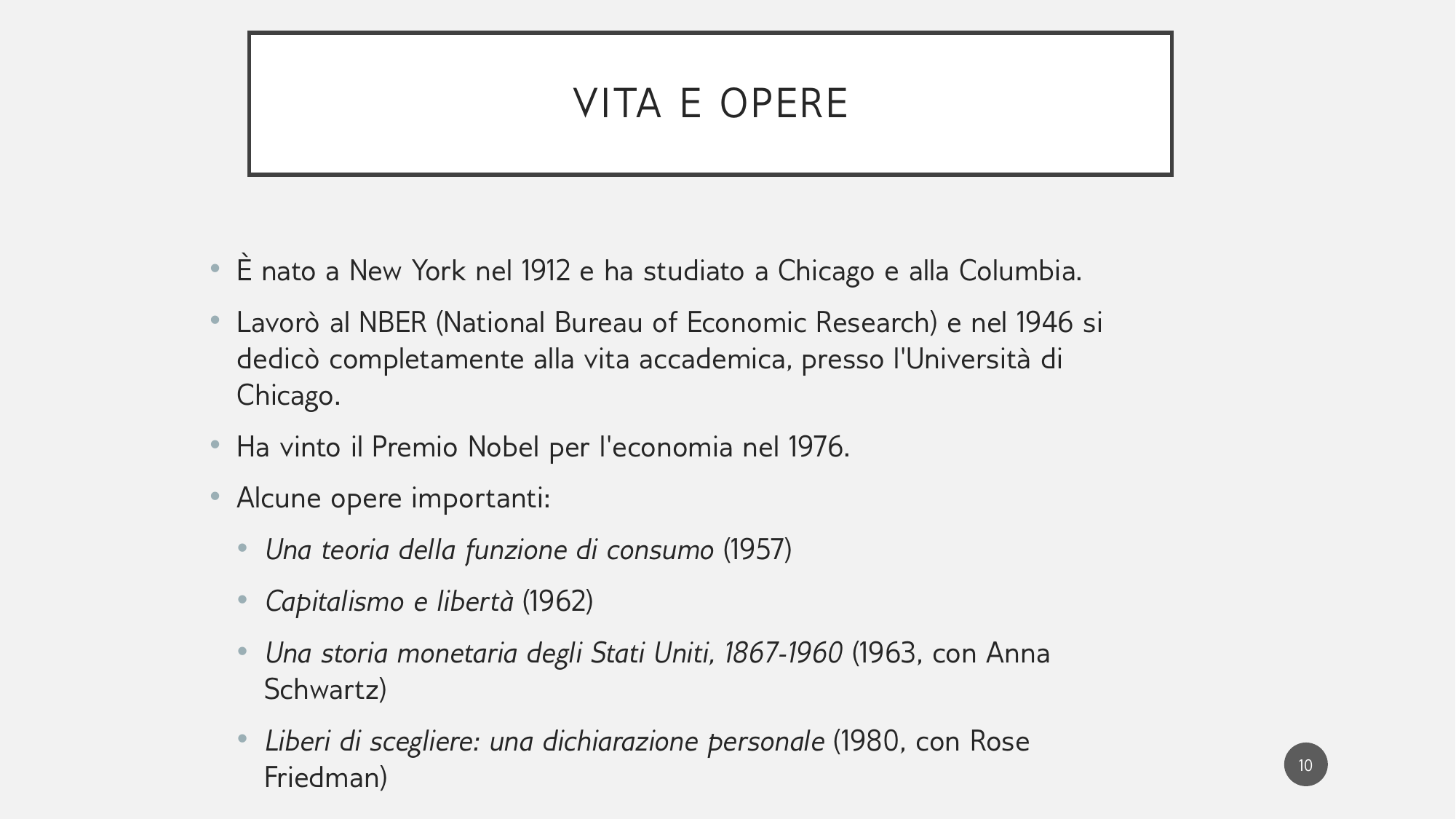

# Vita e opere
È nato a New York nel 1912 e ha studiato a Chicago e alla Columbia.
Lavorò al NBER (National Bureau of Economic Research) e nel 1946 si dedicò completamente alla vita accademica, presso l'Università di Chicago.
Ha vinto il Premio Nobel per l'economia nel 1976.
Alcune opere importanti:
Una teoria della funzione di consumo (1957)
Capitalismo e libertà (1962)
Una storia monetaria degli Stati Uniti, 1867-1960 (1963, con Anna Schwartz)
Liberi di scegliere: una dichiarazione personale (1980, con Rose Friedman)

10